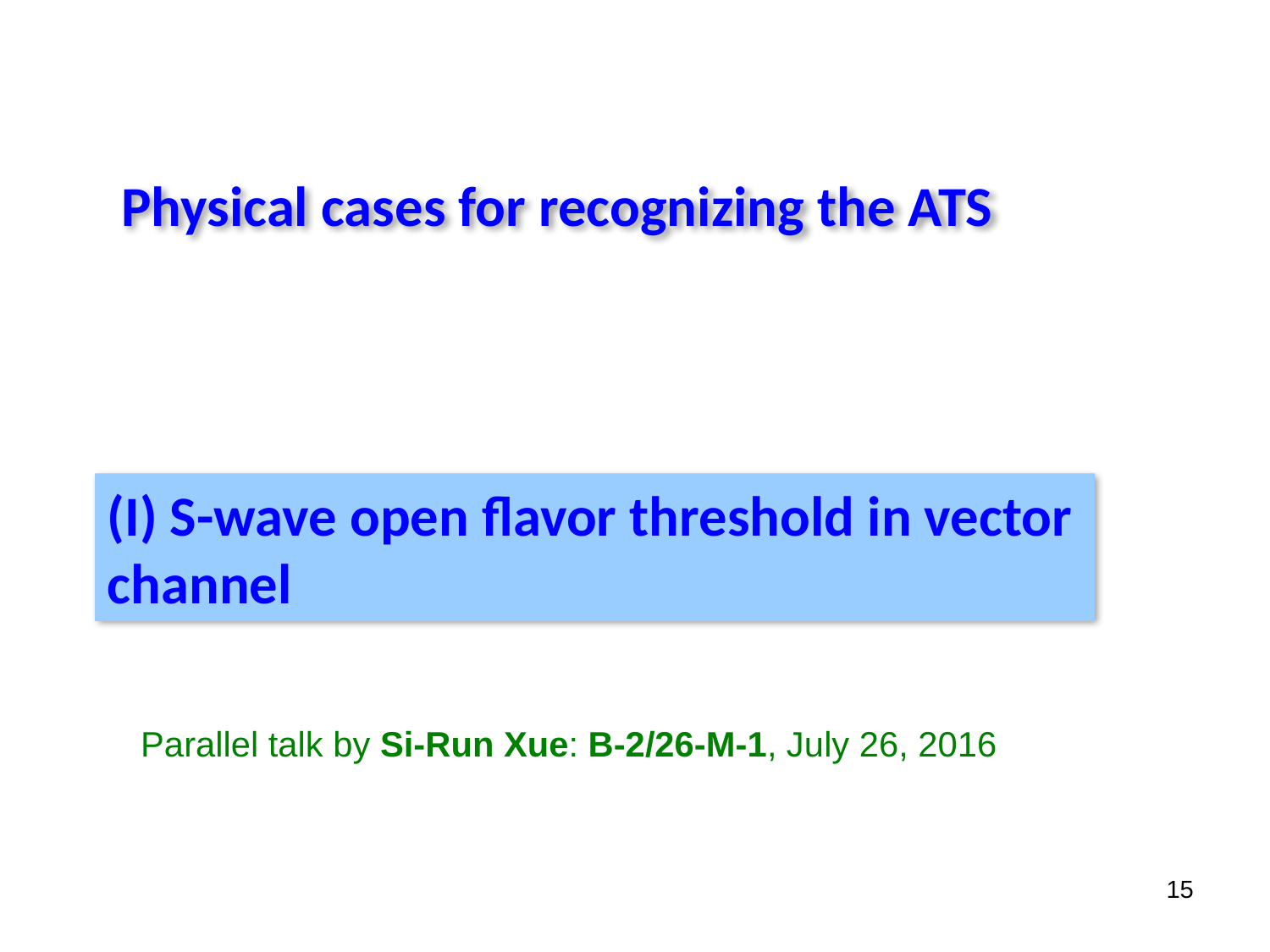

Physical cases for recognizing the ATS
(I) S-wave open flavor threshold in vector channel
Parallel talk by Si-Run Xue: B-2/26-M-1, July 26, 2016
15